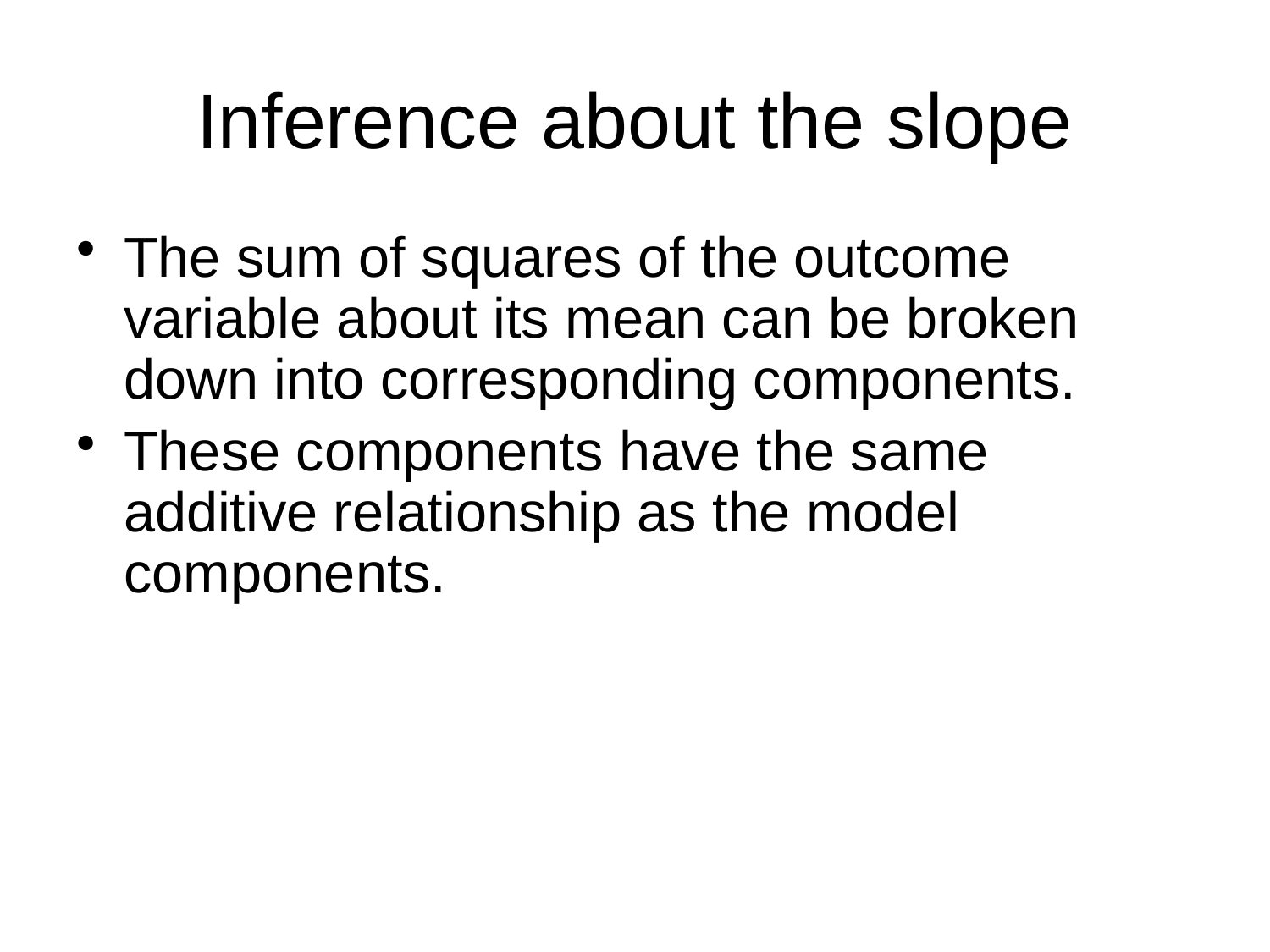

# Inference about the slope
The sum of squares of the outcome variable about its mean can be broken down into corresponding components.
These components have the same additive relationship as the model components.